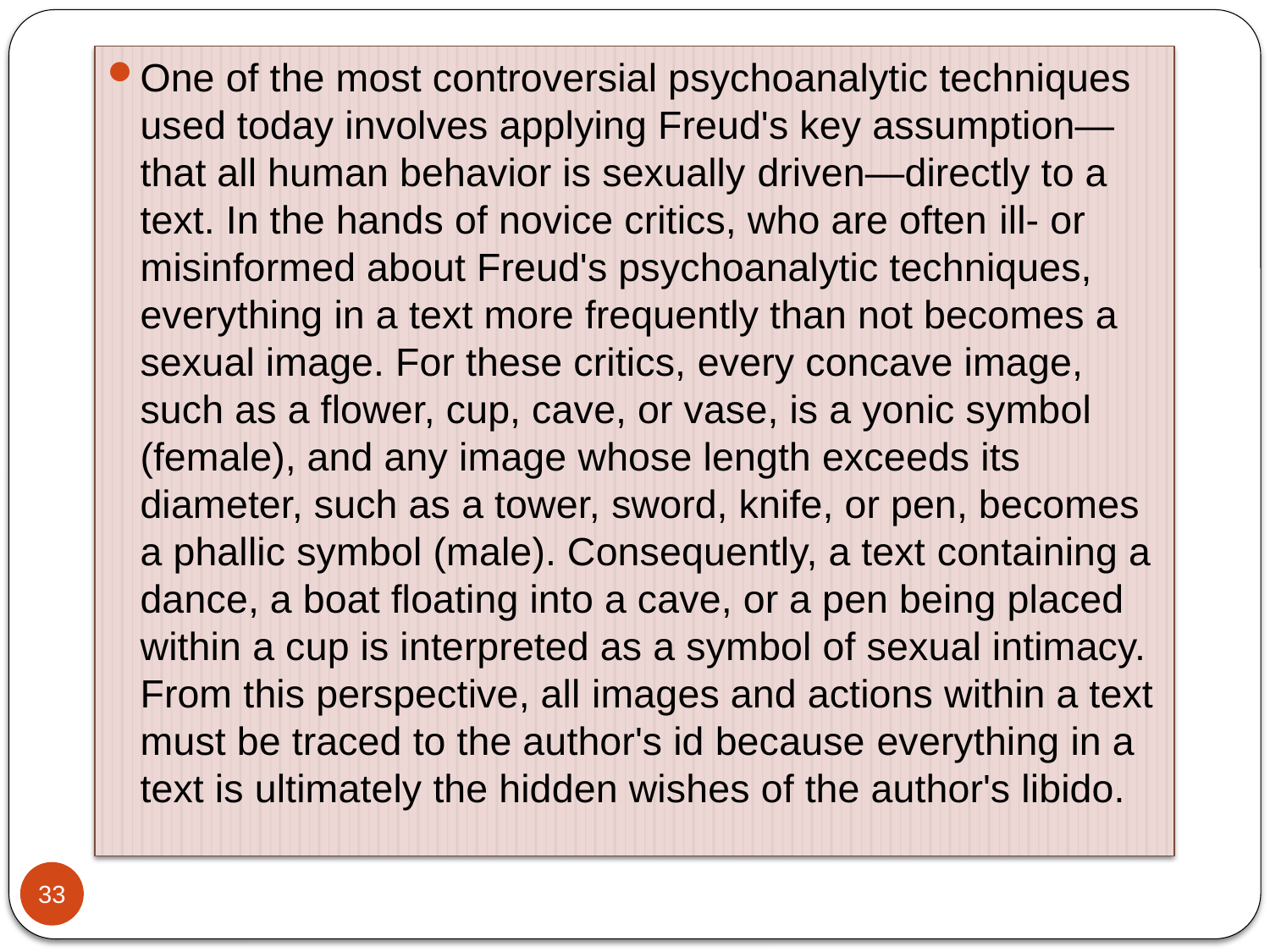

One of the most controversial psychoanalytic techniques used today involves applying Freud's key assumption—that all human behavior is sexually driven—directly to a text. In the hands of novice critics, who are often ill- or misinformed about Freud's psychoanalytic techniques, everything in a text more frequently than not becomes a sexual image. For these critics, every concave image, such as a flower, cup, cave, or vase, is a yonic symbol (female), and any image whose length exceeds its diameter, such as a tower, sword, knife, or pen, becomes a phallic symbol (male). Consequently, a text containing a dance, a boat floating into a cave, or a pen being placed within a cup is interpreted as a symbol of sexual intimacy. From this perspective, all images and actions within a text must be traced to the author's id because everything in a text is ultimately the hidden wishes of the author's libido.
33